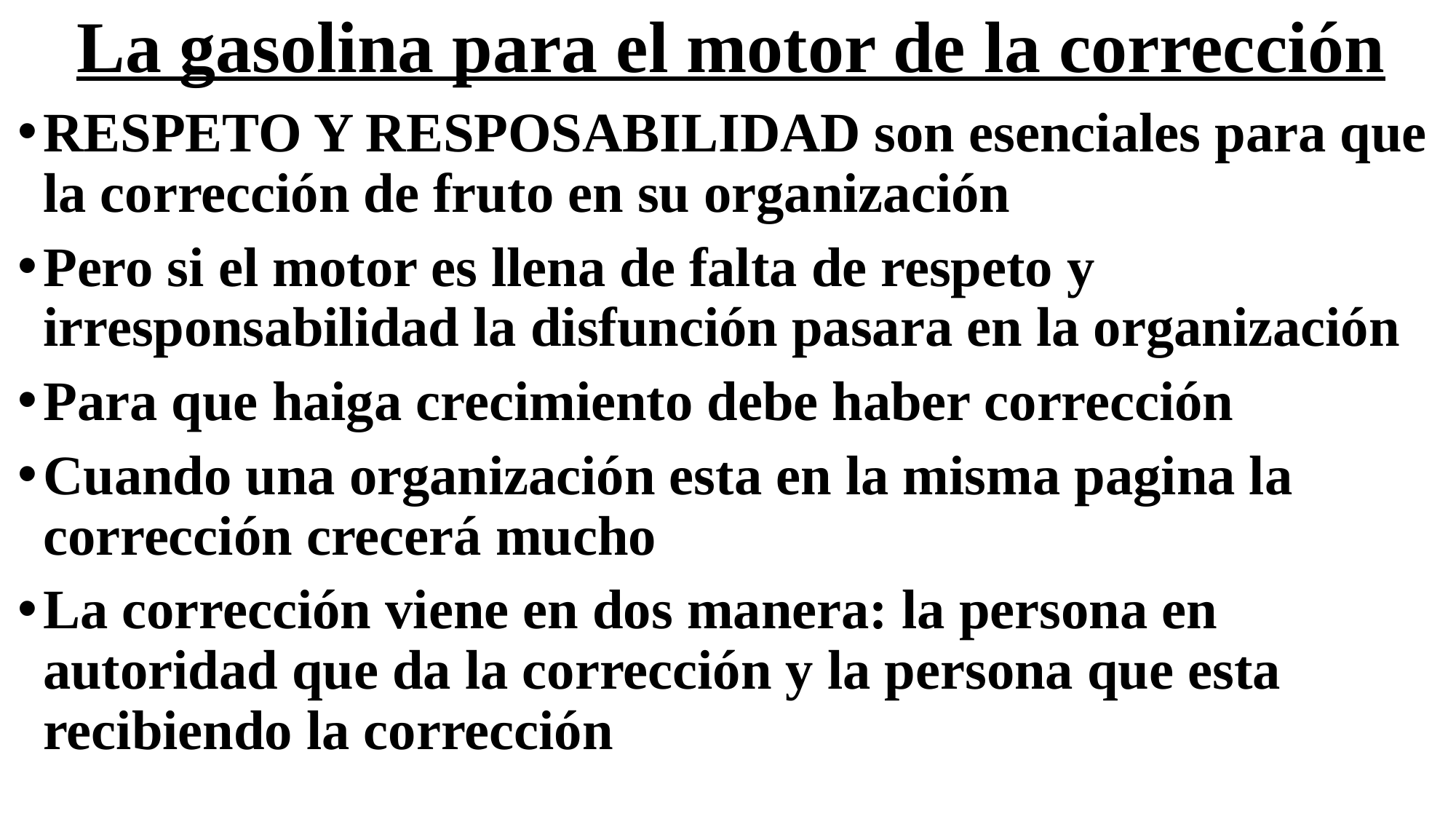

# La gasolina para el motor de la corrección
RESPETO Y RESPOSABILIDAD son esenciales para que la corrección de fruto en su organización
Pero si el motor es llena de falta de respeto y irresponsabilidad la disfunción pasara en la organización
Para que haiga crecimiento debe haber corrección
Cuando una organización esta en la misma pagina la corrección crecerá mucho
La corrección viene en dos manera: la persona en autoridad que da la corrección y la persona que esta recibiendo la corrección